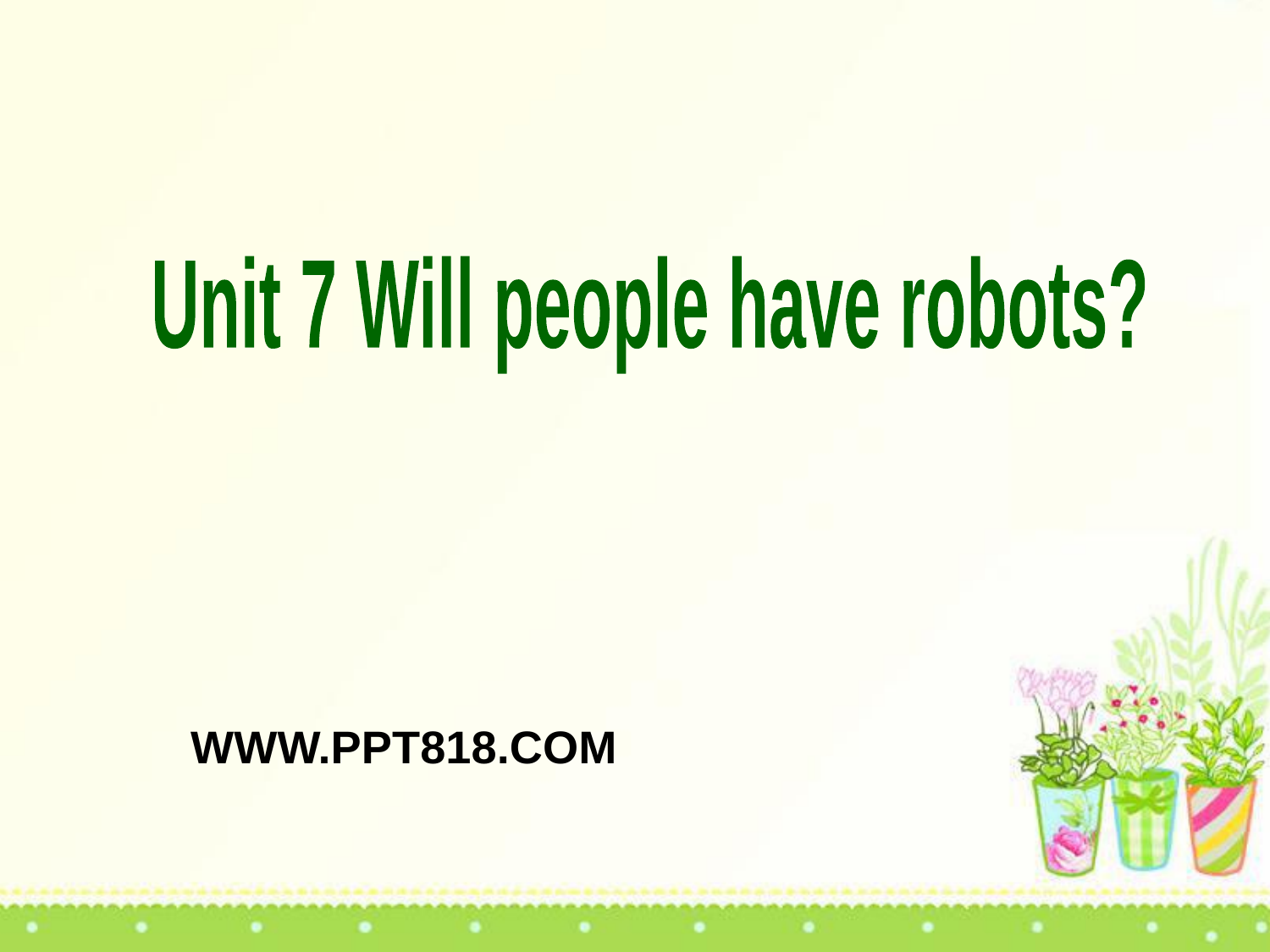

Unit 7 Will people have robots?
WWW.PPT818.COM